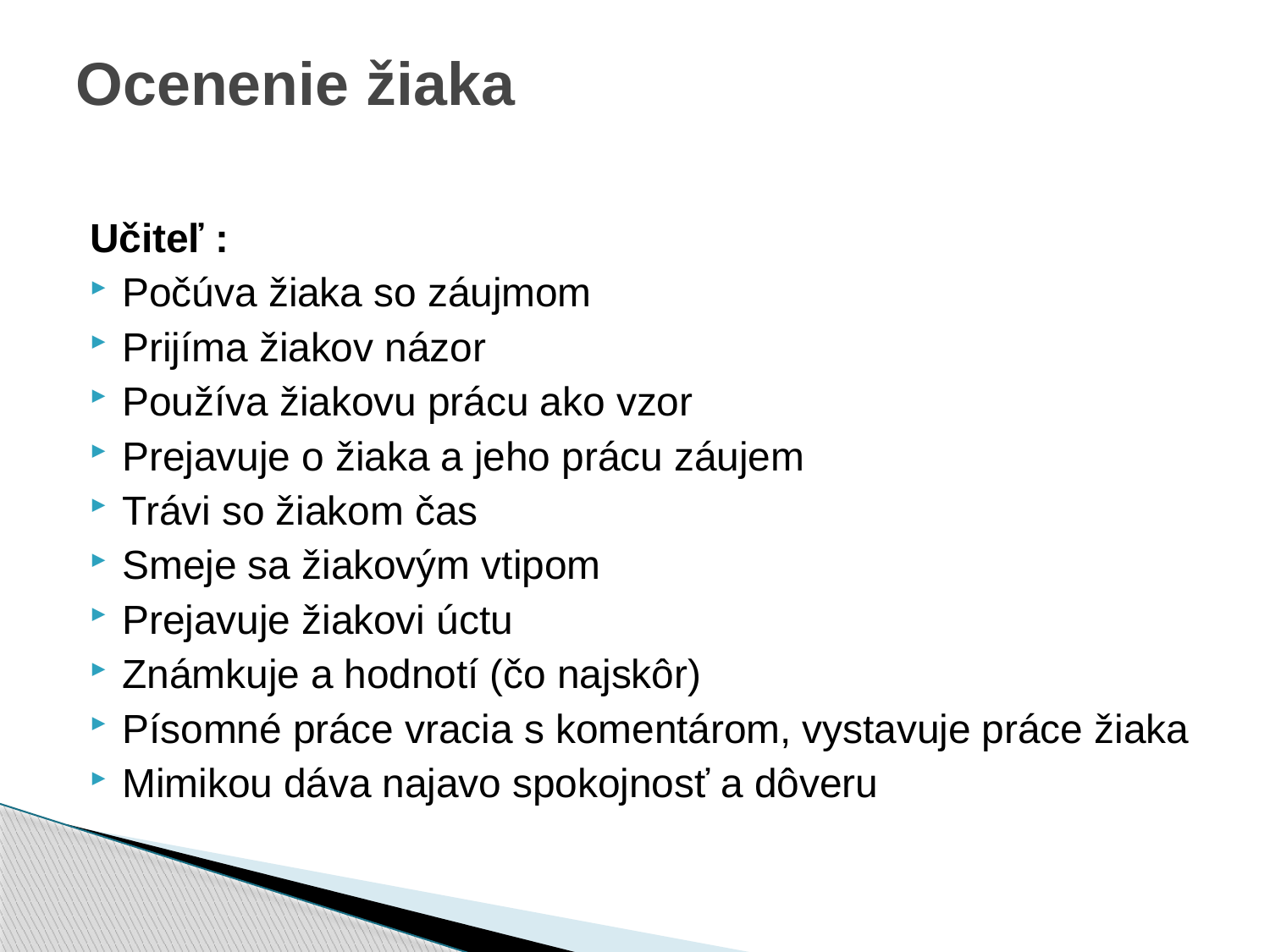

# Ocenenie žiaka
Učiteľ :
Počúva žiaka so záujmom
Prijíma žiakov názor
Používa žiakovu prácu ako vzor
Prejavuje o žiaka a jeho prácu záujem
Trávi so žiakom čas
Smeje sa žiakovým vtipom
Prejavuje žiakovi úctu
Známkuje a hodnotí (čo najskôr)
Písomné práce vracia s komentárom, vystavuje práce žiaka
Mimikou dáva najavo spokojnosť a dôveru